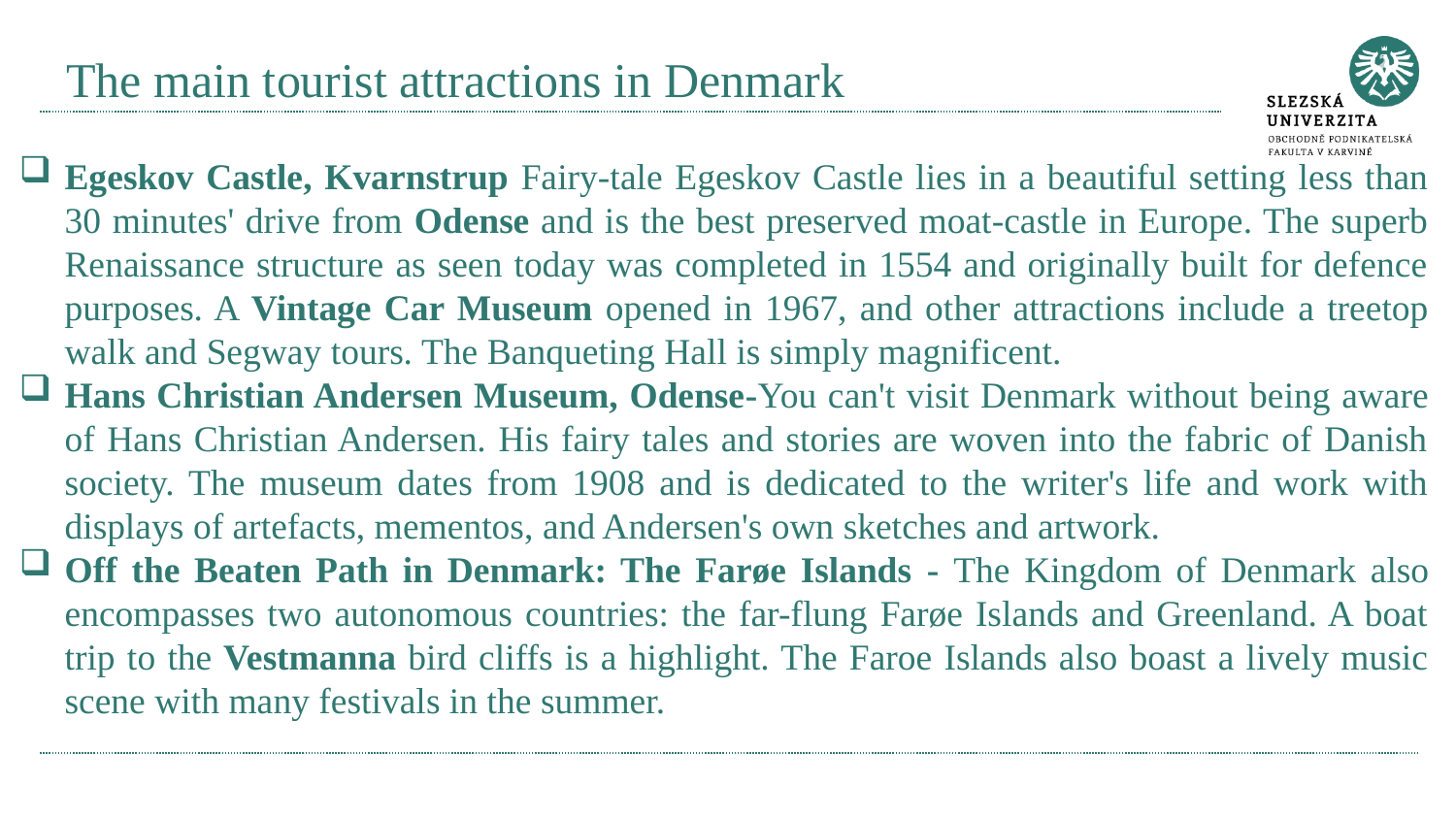

# The main tourist attractions in Denmark
Egeskov Castle, Kvarnstrup Fairy-tale Egeskov Castle lies in a beautiful setting less than 30 minutes' drive from Odense and is the best preserved moat-castle in Europe. The superb Renaissance structure as seen today was completed in 1554 and originally built for defence purposes. A Vintage Car Museum opened in 1967, and other attractions include a treetop walk and Segway tours. The Banqueting Hall is simply magnificent.
Hans Christian Andersen Museum, Odense-You can't visit Denmark without being aware of Hans Christian Andersen. His fairy tales and stories are woven into the fabric of Danish society. The museum dates from 1908 and is dedicated to the writer's life and work with displays of artefacts, mementos, and Andersen's own sketches and artwork.
Off the Beaten Path in Denmark: The Farøe Islands - The Kingdom of Denmark also encompasses two autonomous countries: the far-flung Farøe Islands and Greenland. A boat trip to the Vestmanna bird cliffs is a highlight. The Faroe Islands also boast a lively music scene with many festivals in the summer.